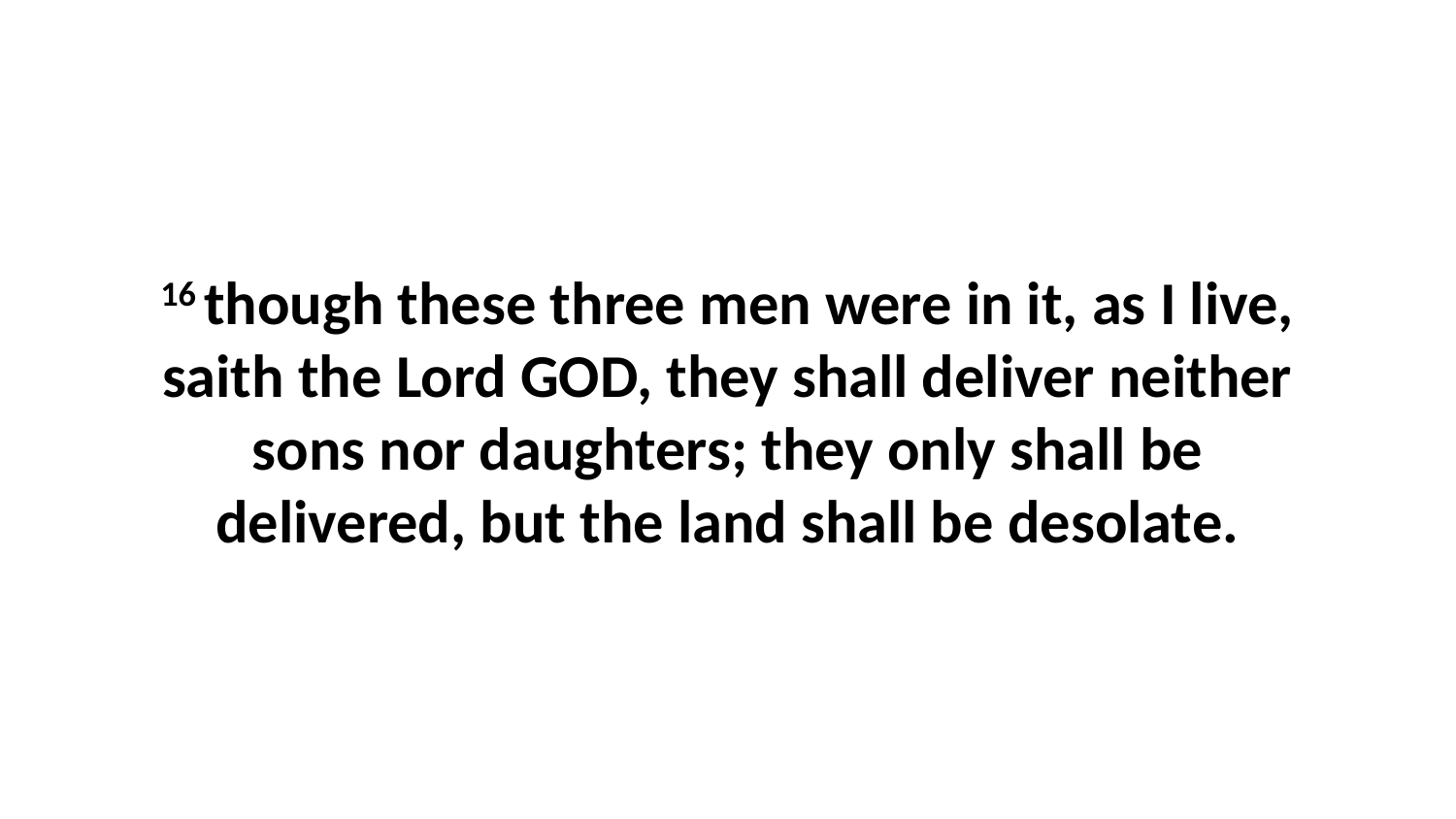

16 though these three men were in it, as I live, saith the Lord GOD, they shall deliver neither sons nor daughters; they only shall be delivered, but the land shall be desolate.